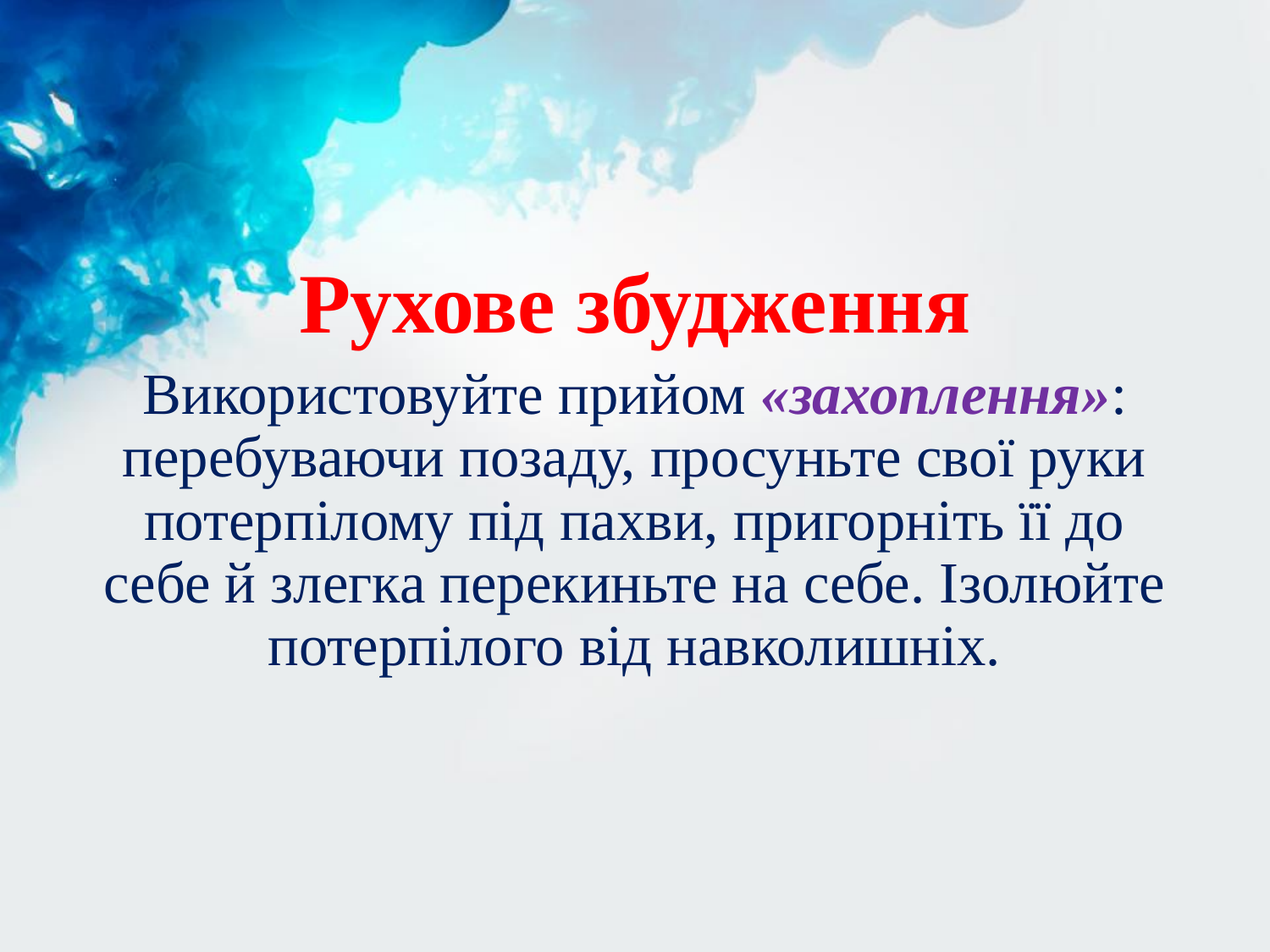

Рухове збудження
Використовуйте прийом «захоплення»: перебуваючи позаду, просуньте свої руки потерпілому під пахви, пригорніть її до себе й злегка перекиньте на себе. Ізолюйте потерпілого від навколишніх.